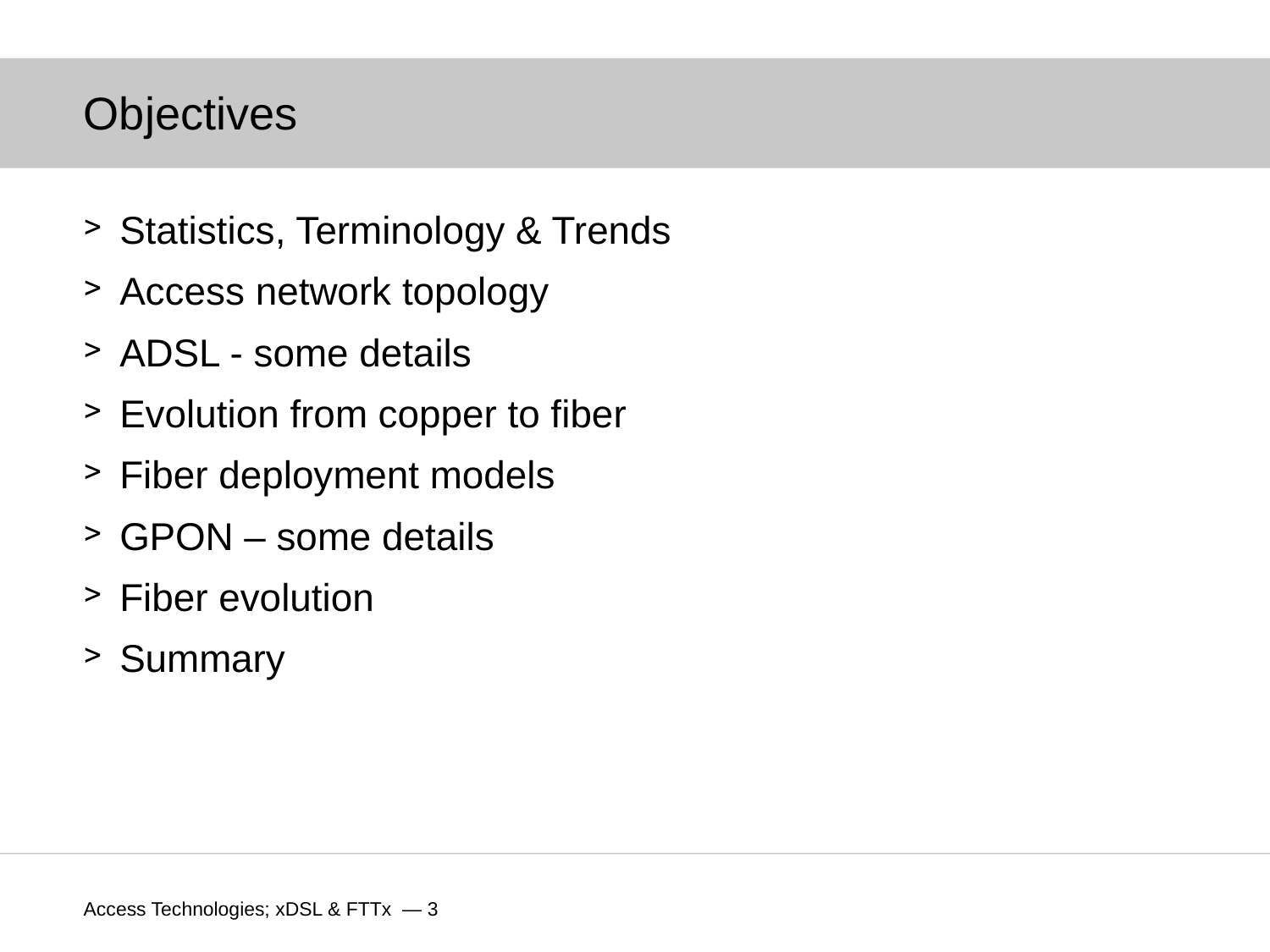

# Objectives
Statistics, Terminology & Trends
Access network topology
ADSL - some details
Evolution from copper to fiber
Fiber deployment models
GPON – some details
Fiber evolution
Summary